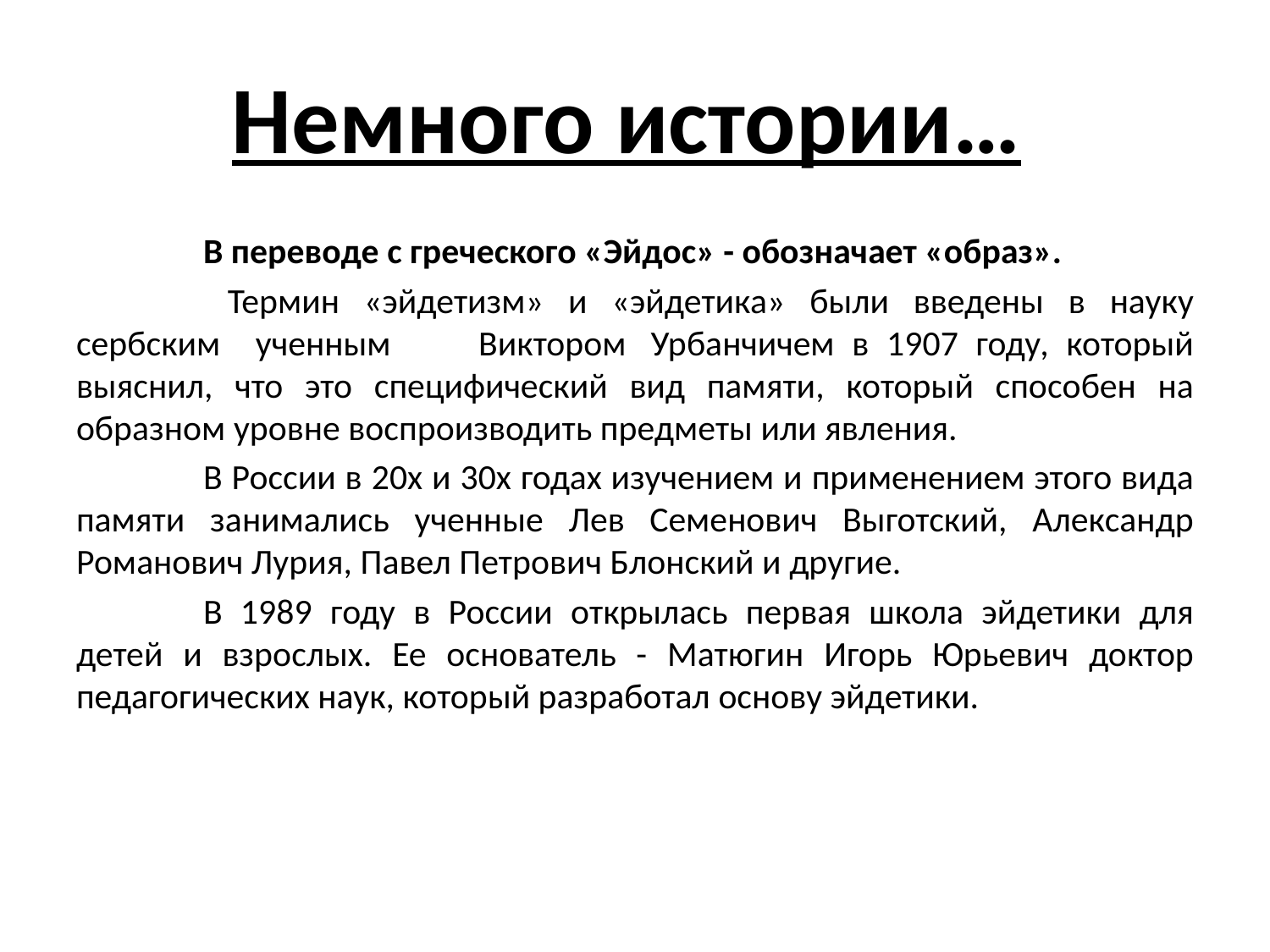

# Немного истории…
	В переводе с греческого «Эйдос» - обозначает «образ».
	 Термин «эйдетизм» и «эйдетика» были введены в науку сербским  ученным     Виктором	Урбанчичем в 1907 году, который выяснил, что это специфический вид памяти, который способен на образном уровне воспроизводить предметы или явления.
	В России в 20х и 30х годах изучением и применением этого вида памяти занимались ученные Лев Семенович Выготский, Александр Романович Лурия, Павел Петрович Блонский и другие.
	В 1989 году в России открылась первая школа эйдетики для детей и взрослых. Ее основатель - Матюгин Игорь Юрьевич доктор педагогических наук, который разработал основу эйдетики.